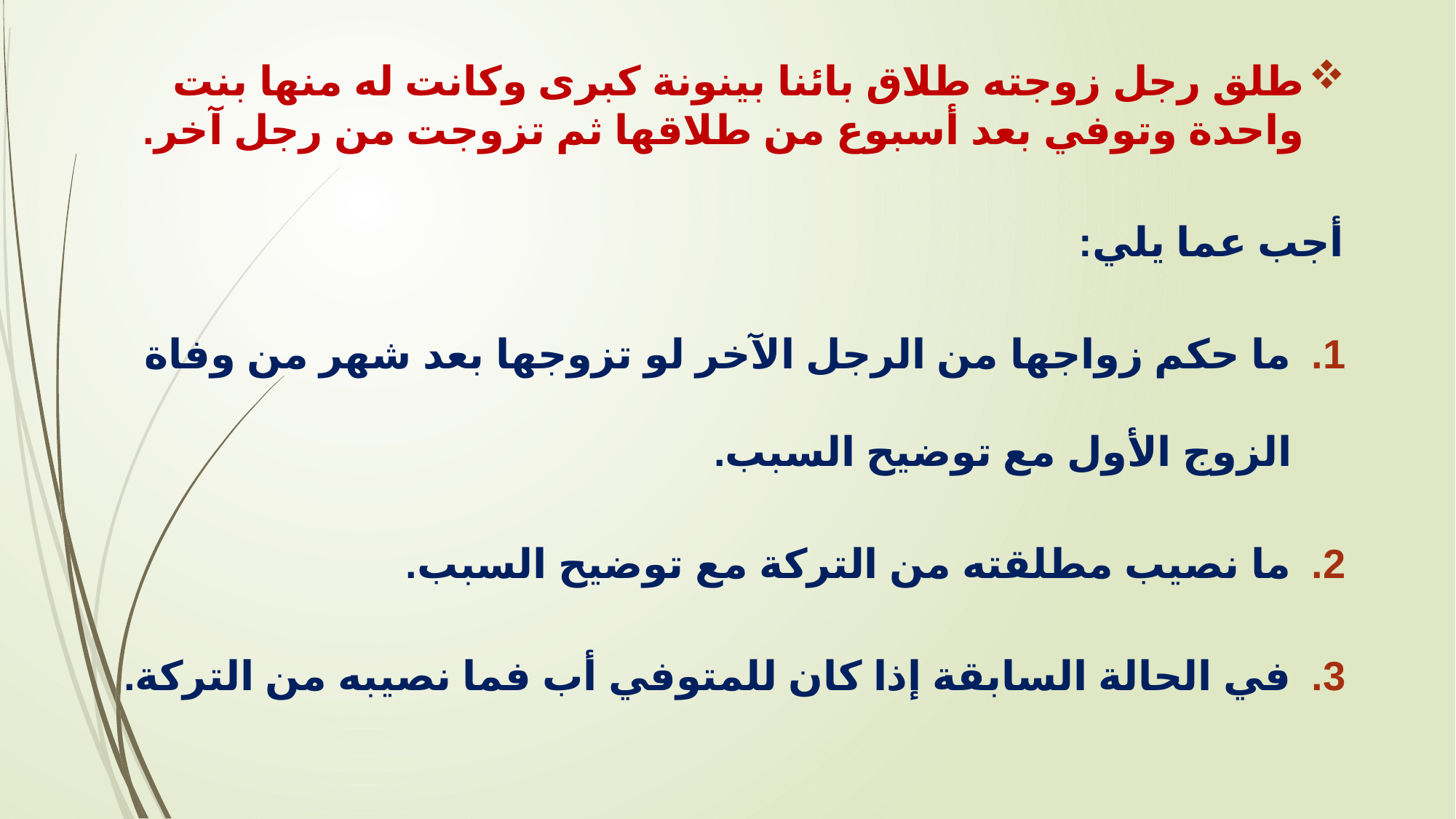

طلق رجل زوجته طلاق بائنا بينونة كبرى وكانت له منها بنت واحدة وتوفي بعد أسبوع من طلاقها ثم تزوجت من رجل آخر.
أجب عما يلي:
ما حكم زواجها من الرجل الآخر لو تزوجها بعد شهر من وفاة الزوج الأول مع توضيح السبب.
ما نصيب مطلقته من التركة مع توضيح السبب.
في الحالة السابقة إذا كان للمتوفي أب فما نصيبه من التركة.